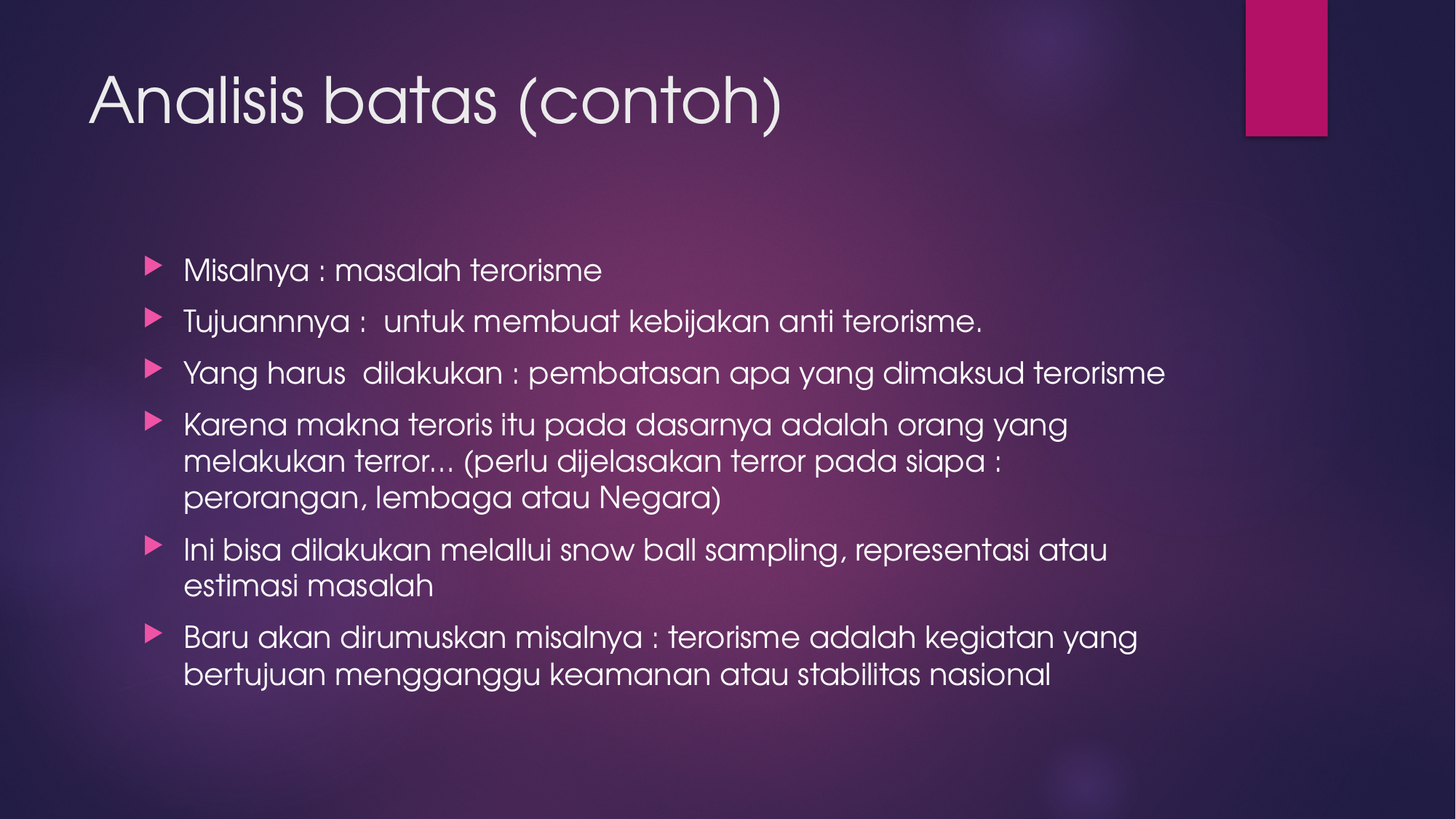

# Analisis batas (contoh)
Misalnya : masalah terorisme
Tujuannnya :  untuk membuat kebijakan anti terorisme.
Yang harus  dilakukan : pembatasan apa yang dimaksud terorisme
Karena makna teroris itu pada dasarnya adalah orang yang melakukan terror… (perlu dijelasakan terror pada siapa : perorangan, lembaga atau Negara)
Ini bisa dilakukan melallui snow ball sampling, representasi atau estimasi masalah
Baru akan dirumuskan misalnya : terorisme adalah kegiatan yang bertujuan mengganggu keamanan atau stabilitas nasional